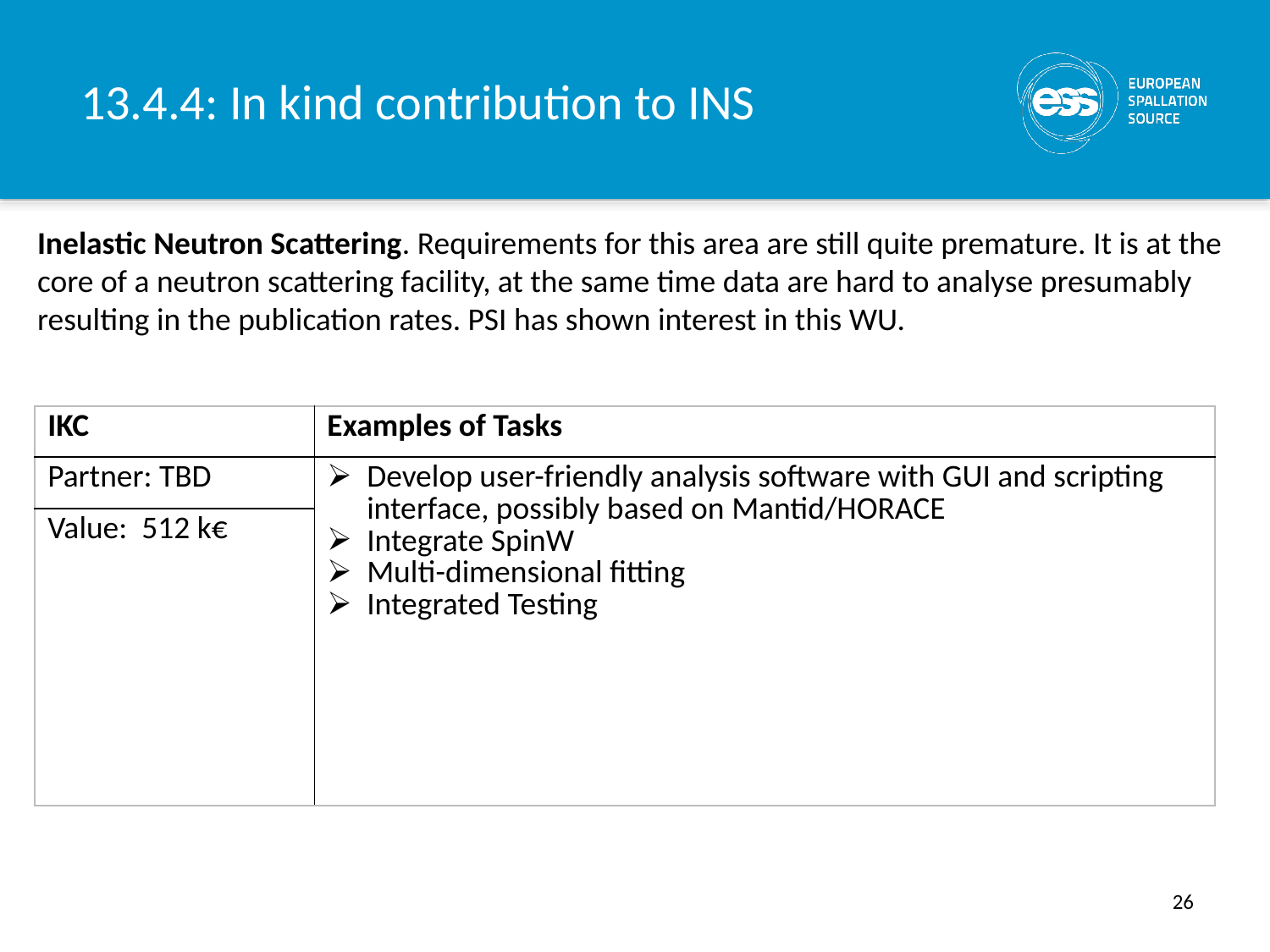

# 13.4.4: In kind contribution to INS
Inelastic Neutron Scattering. Requirements for this area are still quite premature. It is at the core of a neutron scattering facility, at the same time data are hard to analyse presumably resulting in the publication rates. PSI has shown interest in this WU.
| IKC | Examples of Tasks |
| --- | --- |
| Partner: TBD | Develop user-friendly analysis software with GUI and scripting interface, possibly based on Mantid/HORACE Integrate SpinW Multi-dimensional fitting Integrated Testing |
| Value: 512 k€ |  |
26